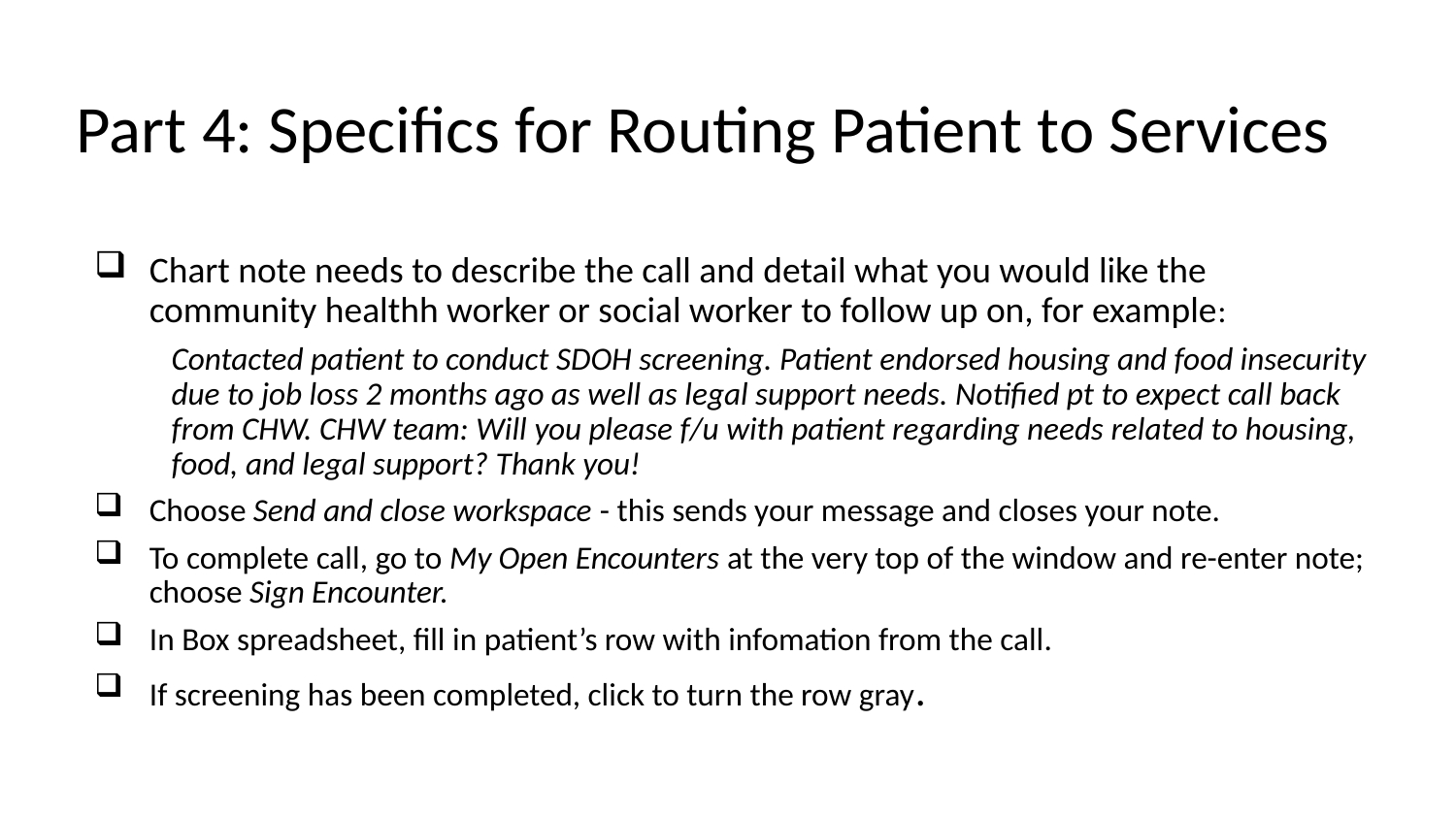

# Part 4: Specifics for Routing Patient to Services
Chart note needs to describe the call and detail what you would like the community healthh worker or social worker to follow up on, for example:
Contacted patient to conduct SDOH screening. Patient endorsed housing and food insecurity due to job loss 2 months ago as well as legal support needs. Notified pt to expect call back from CHW. CHW team: Will you please f/u with patient regarding needs related to housing, food, and legal support? Thank you!
Choose Send and close workspace - this sends your message and closes your note.
To complete call, go to My Open Encounters at the very top of the window and re-enter note; choose Sign Encounter.
In Box spreadsheet, fill in patient’s row with infomation from the call.
If screening has been completed, click to turn the row gray.